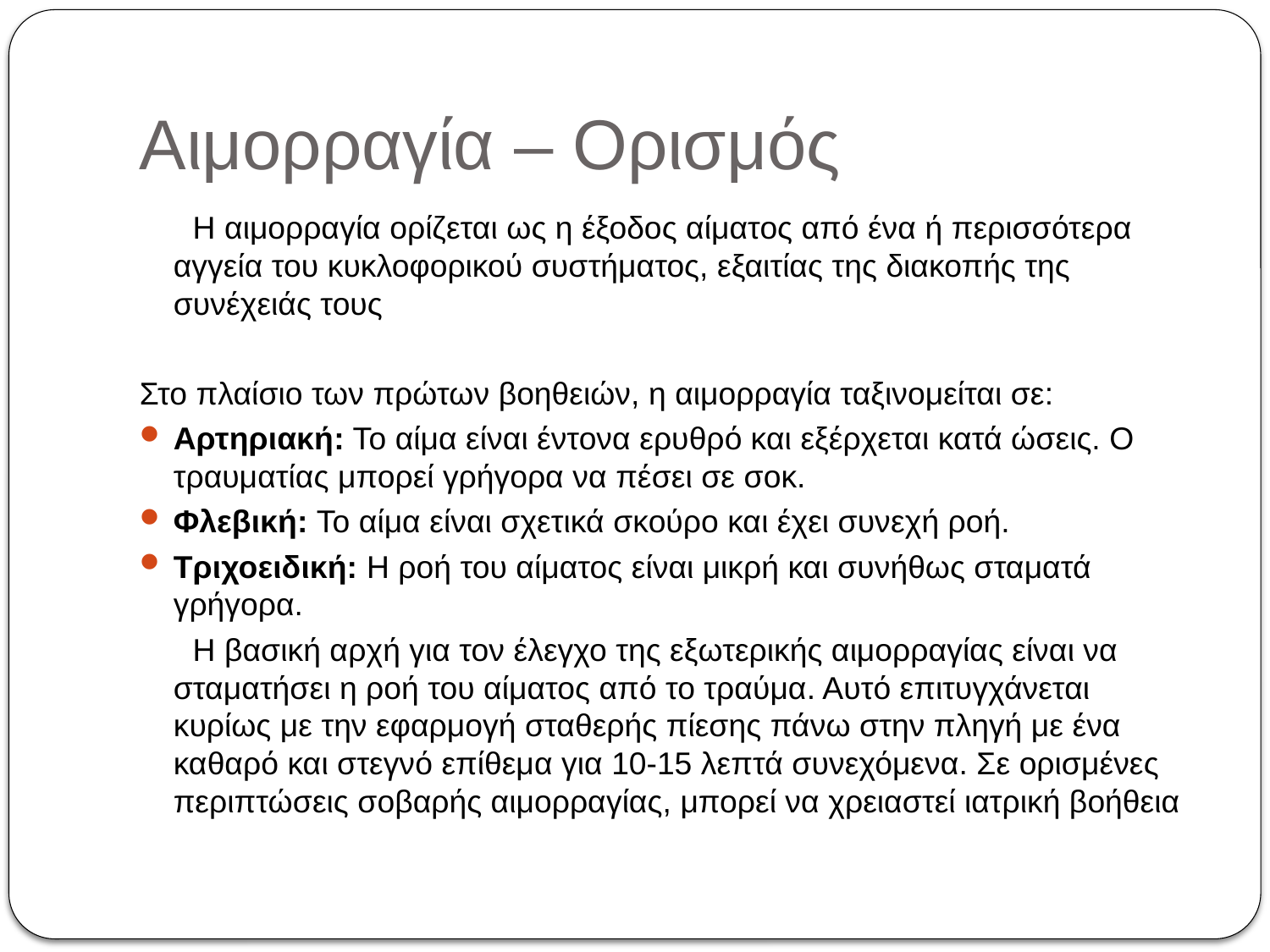

# Αιμορραγία – Ορισμός
      Η αιμορραγία ορίζεται ως η έξοδος αίματος από ένα ή περισσότερα αγγεία του κυκλοφορικού συστήματος, εξαιτίας της διακοπής της συνέχειάς τους

Στο πλαίσιο των πρώτων βοηθειών, η αιμορραγία ταξινομείται σε:
Αρτηριακή: Το αίμα είναι έντονα ερυθρό και εξέρχεται κατά ώσεις. Ο τραυματίας μπορεί γρήγορα να πέσει σε σοκ.
Φλεβική: Το αίμα είναι σχετικά σκούρο και έχει συνεχή ροή.
Τριχοειδική: Η ροή του αίματος είναι μικρή και συνήθως σταματά γρήγορα.
      Η βασική αρχή για τον έλεγχο της εξωτερικής αιμορραγίας είναι να σταματήσει η ροή του αίματος από το τραύμα. Αυτό επιτυγχάνεται κυρίως με την εφαρμογή σταθερής πίεσης πάνω στην πληγή με ένα καθαρό και στεγνό επίθεμα για 10-15 λεπτά συνεχόμενα. Σε ορισμένες περιπτώσεις σοβαρής αιμορραγίας, μπορεί να χρειαστεί ιατρική βοήθεια